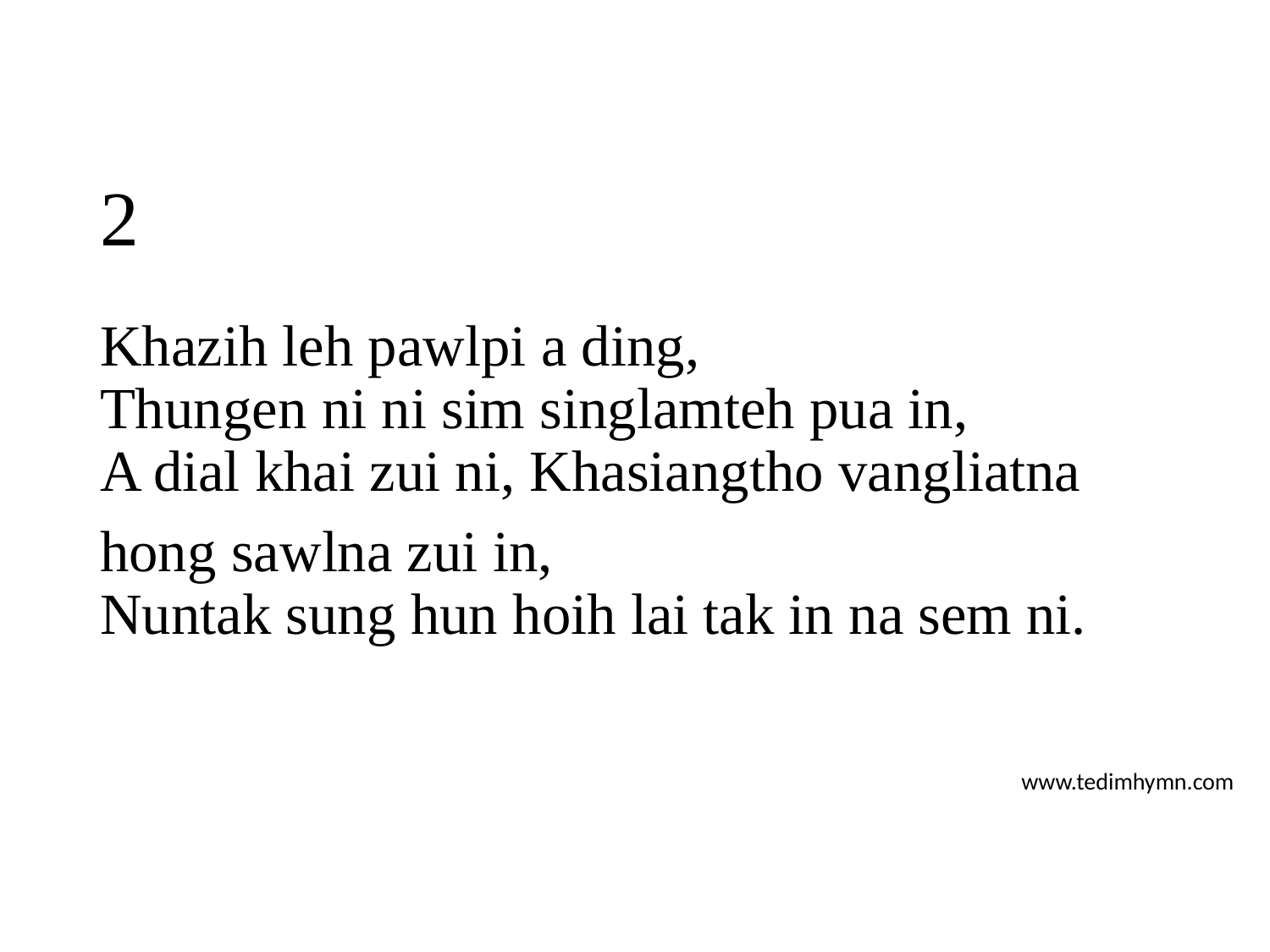

# 2
Khazih leh pawlpi a ding,
Thungen ni ni sim singlamteh pua in,
A dial khai zui ni, Khasiangtho vangliatna
hong sawlna zui in,
Nuntak sung hun hoih lai tak in na sem ni.

www.tedimhymn.com